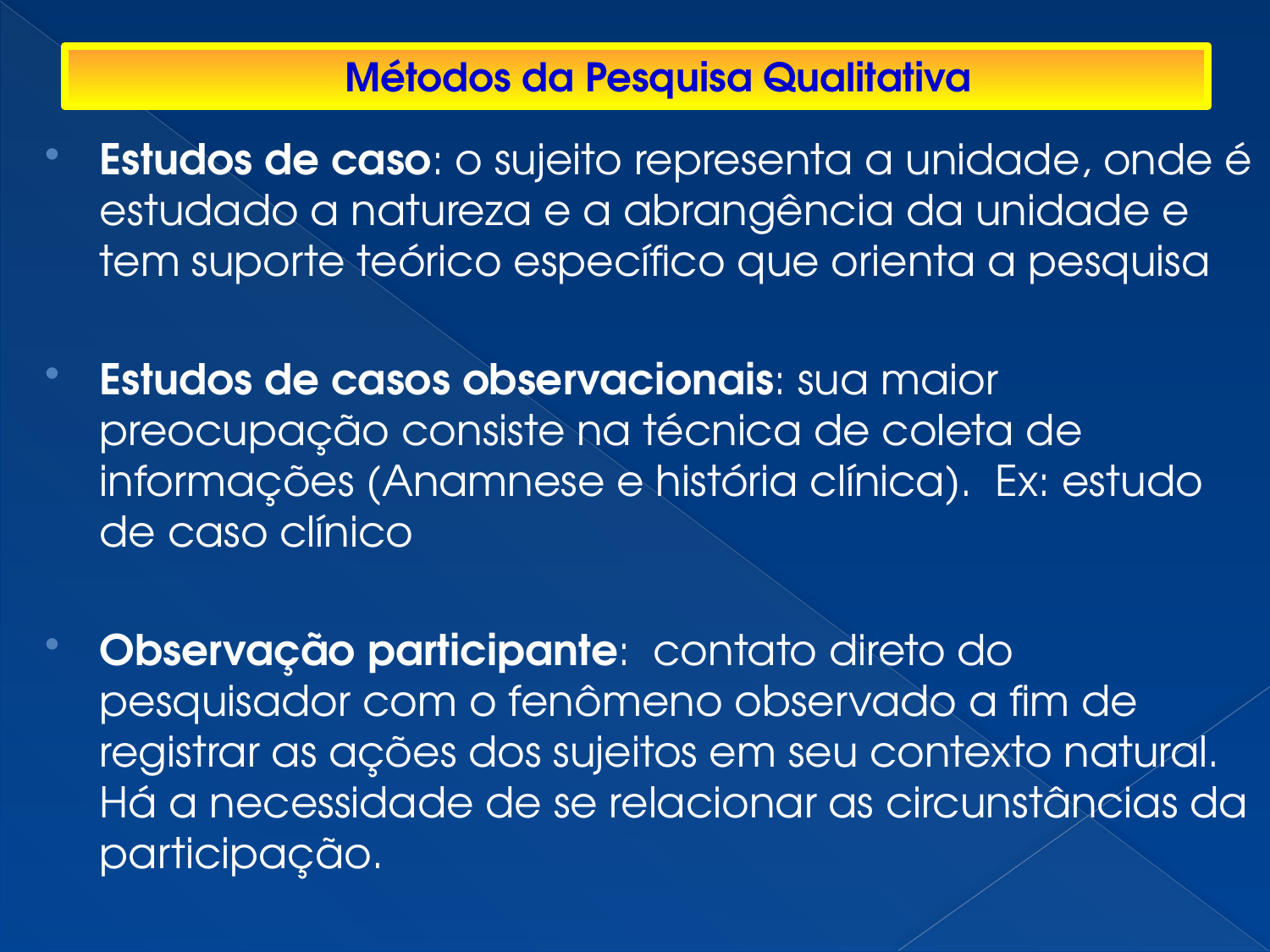

Métodos da Pesquisa Qualitativa

Estudos de caso: o sujeito representa a unidade, onde é estudado a natureza e a abrangência da unidade e tem suporte teórico específico que orienta a pesquisa

Estudos de casos observacionais: sua maior preocupação consiste na técnica de coleta de informações (Anamnese e história clínica).  Ex: estudo de caso clínico

Observação participante:  contato direto do pesquisador com o fenômeno observado a fim de registrar as ações dos sujeitos em seu contexto natural. Há a necessidade de se relacionar as circunstâncias da participação.